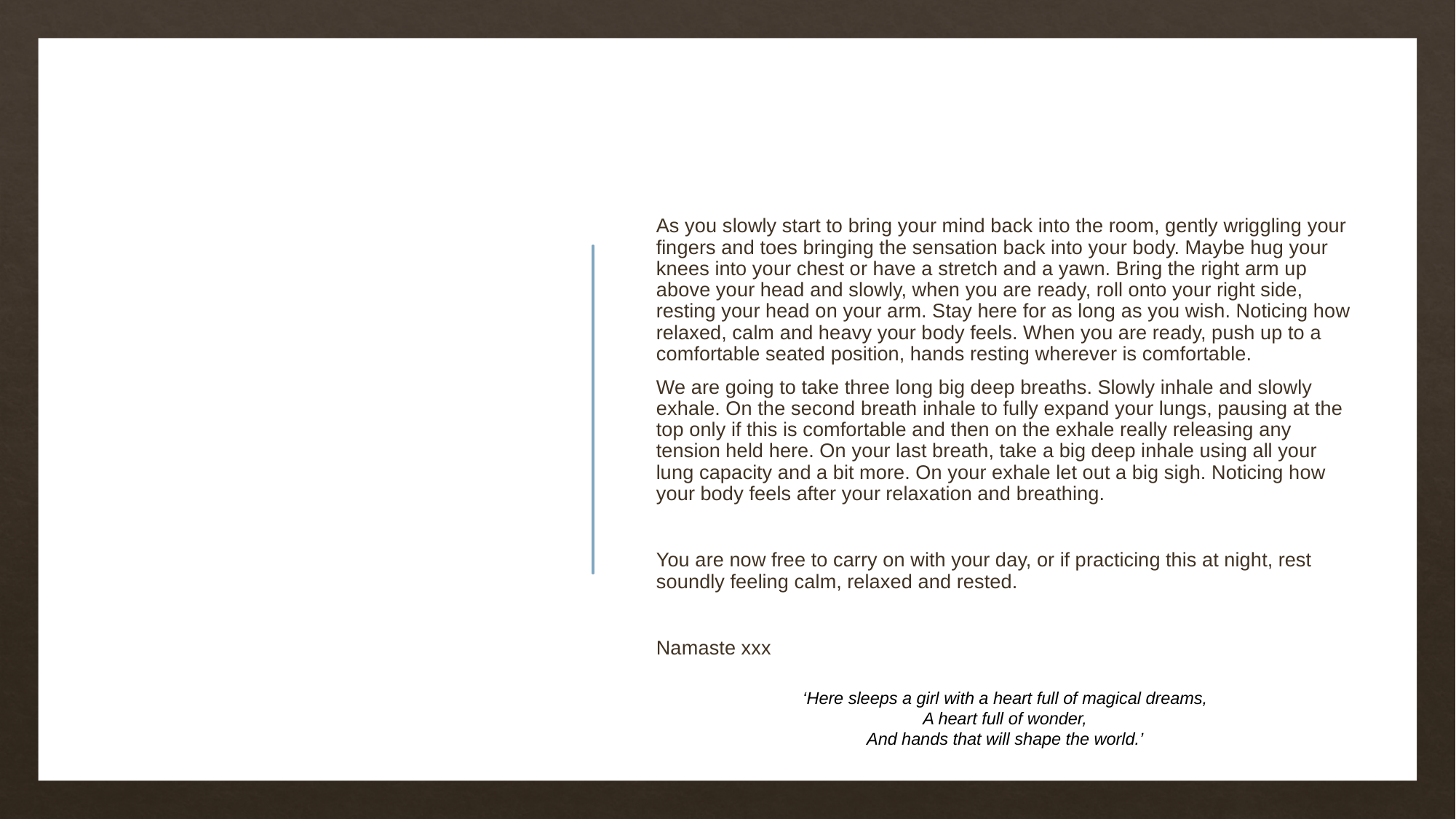

As you slowly start to bring your mind back into the room, gently wriggling your fingers and toes bringing the sensation back into your body. Maybe hug your knees into your chest or have a stretch and a yawn. Bring the right arm up above your head and slowly, when you are ready, roll onto your right side, resting your head on your arm. Stay here for as long as you wish. Noticing how relaxed, calm and heavy your body feels. When you are ready, push up to a comfortable seated position, hands resting wherever is comfortable.
We are going to take three long big deep breaths. Slowly inhale and slowly exhale. On the second breath inhale to fully expand your lungs, pausing at the top only if this is comfortable and then on the exhale really releasing any tension held here. On your last breath, take a big deep inhale using all your lung capacity and a bit more. On your exhale let out a big sigh. Noticing how your body feels after your relaxation and breathing.

You are now free to carry on with your day, or if practicing this at night, rest soundly feeling calm, relaxed and rested.

Namaste xxx

‘Here sleeps a girl with a heart full of magical dreams,
A heart full of wonder,
And hands that will shape the world.’